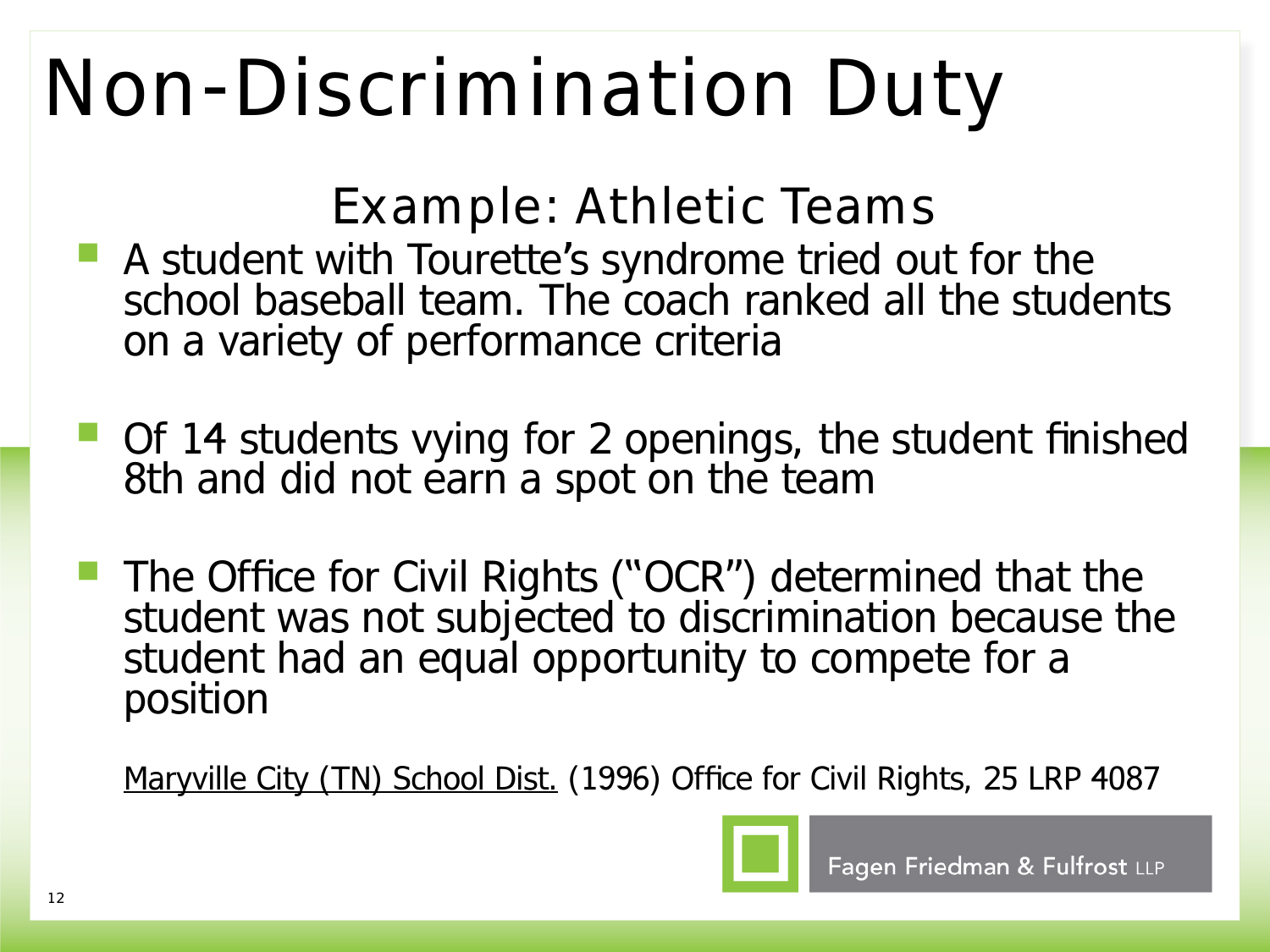

# Non-Discrimination Duty
Example: Athletic Teams
A student with Tourette’s syndrome tried out for the school baseball team. The coach ranked all the students on a variety of performance criteria

Of 14 students vying for 2 openings, the student finished 8th and did not earn a spot on the team

The Office for Civil Rights (“OCR”) determined that the student was not subjected to discrimination because the student had an equal opportunity to compete for a position

	Maryville City (TN) School Dist. (1996) Office for Civil Rights, 25 LRP 4087